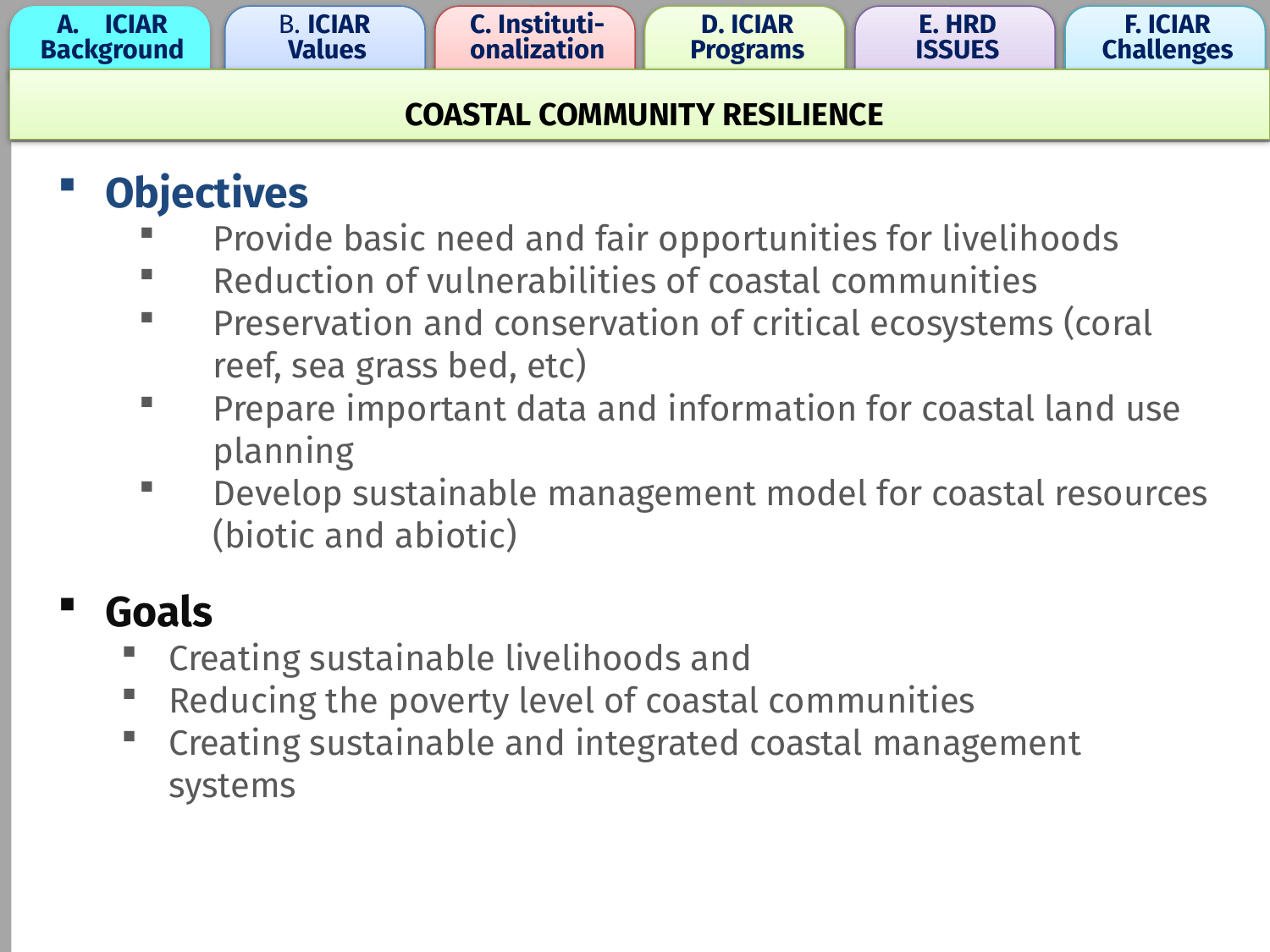

D. ICIAR
Programs

ICIAR
Background
B. ICIAR
Values

C. Instituti-
onalization
E. HRD
ISSUES
F. ICIAR
Challenges

 ICIAR FITS WELL WITHIN LIPI’s INFRASTRUCTURES
COASTAL COMMUNITY RESILIENCE
Objectives
Provide basic need and fair opportunities for livelihoods
Reduction of vulnerabilities of coastal communities
Preservation and conservation of critical ecosystems (coral reef, sea grass bed, etc)
Prepare important data and information for coastal land use planning
Develop sustainable management model for coastal resources (biotic and abiotic)
Goals
Creating sustainable livelihoods and
Reducing the poverty level of coastal communities
Creating sustainable and integrated coastal management systems